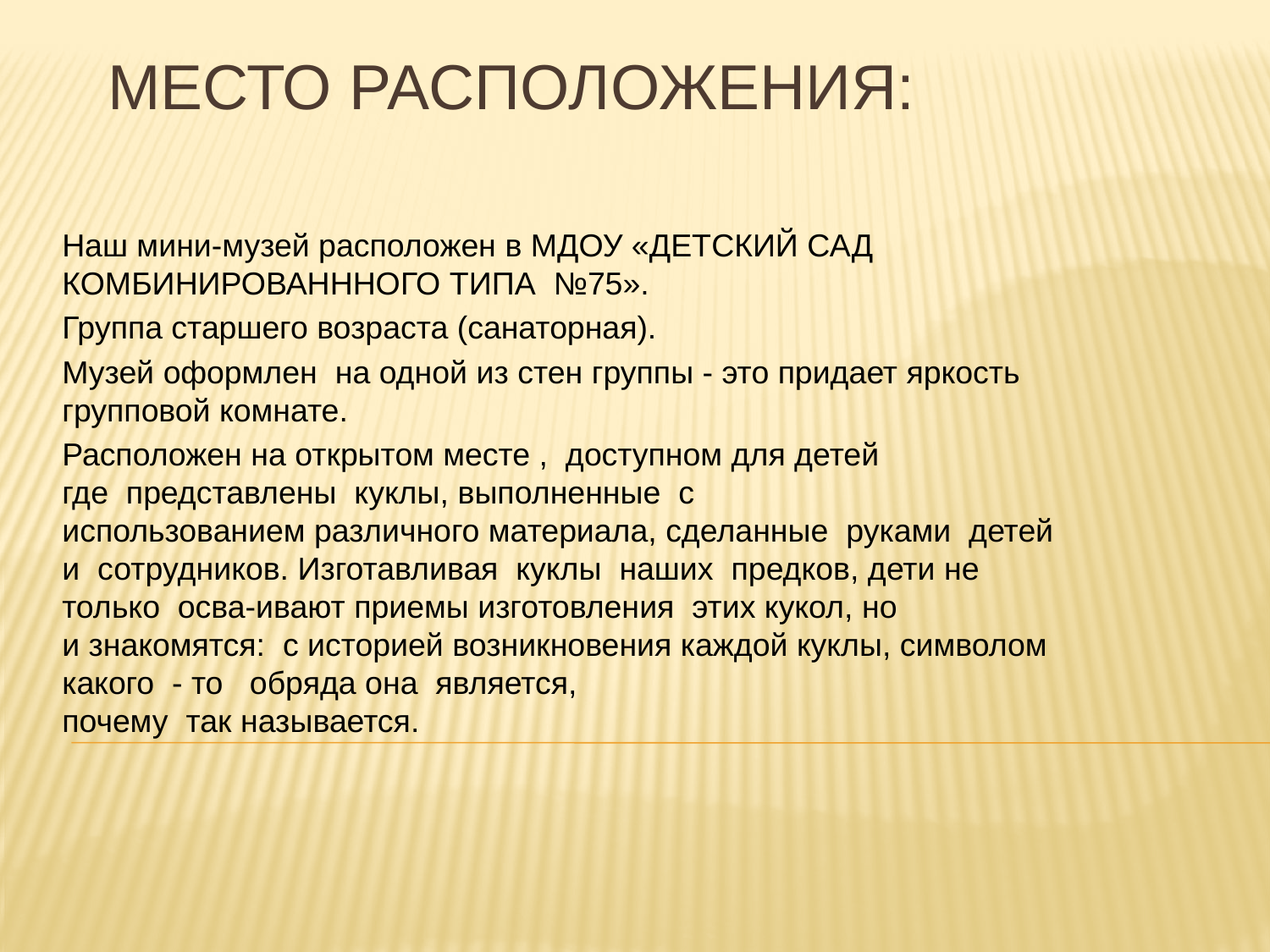

# МЕСТО РАСПОЛОЖЕНИЯ:
Наш мини-музей расположен в МДОУ «ДЕТСКИЙ САД  КОМБИНИРОВАНННОГО ТИПА  №75».
Группа старшего возраста (санаторная).
Музей оформлен  на одной из стен группы - это придает яркость групповой комнате.
Расположен на открытом месте ,  доступном для детей где  представлены  куклы, выполненные  с  использованием различного материала, сделанные  руками  детей  и  сотрудников. Изготавливая  куклы  наших  предков, дети не  только  осва-ивают приемы изготовления  этих кукол, но и знакомятся:  с историей возникновения каждой куклы, символом  какого  - то   обряда она  является, почему  так называется.